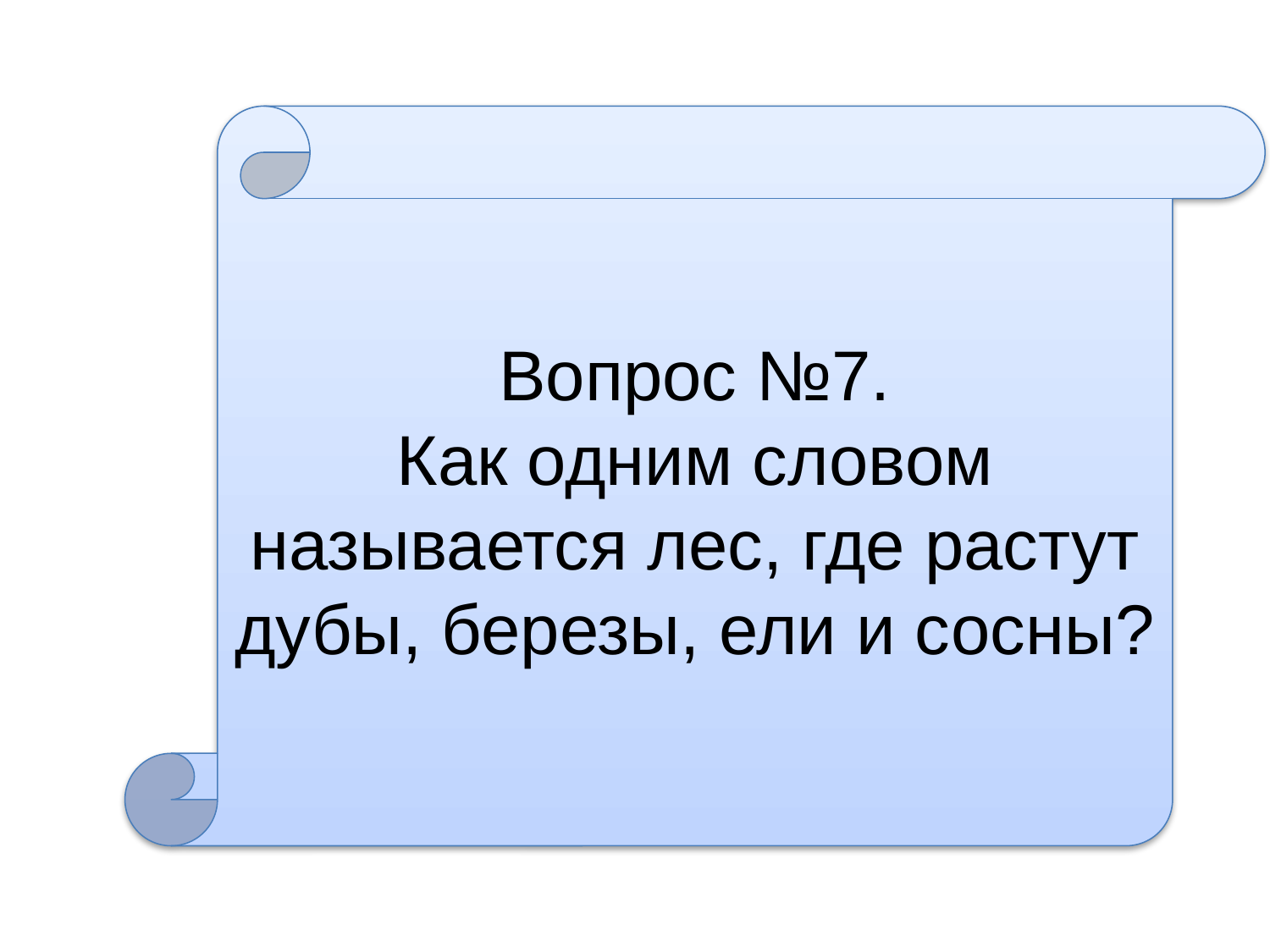

Вопрос №7.
Как одним словом называется лес, где растут дубы, березы, ели и сосны?